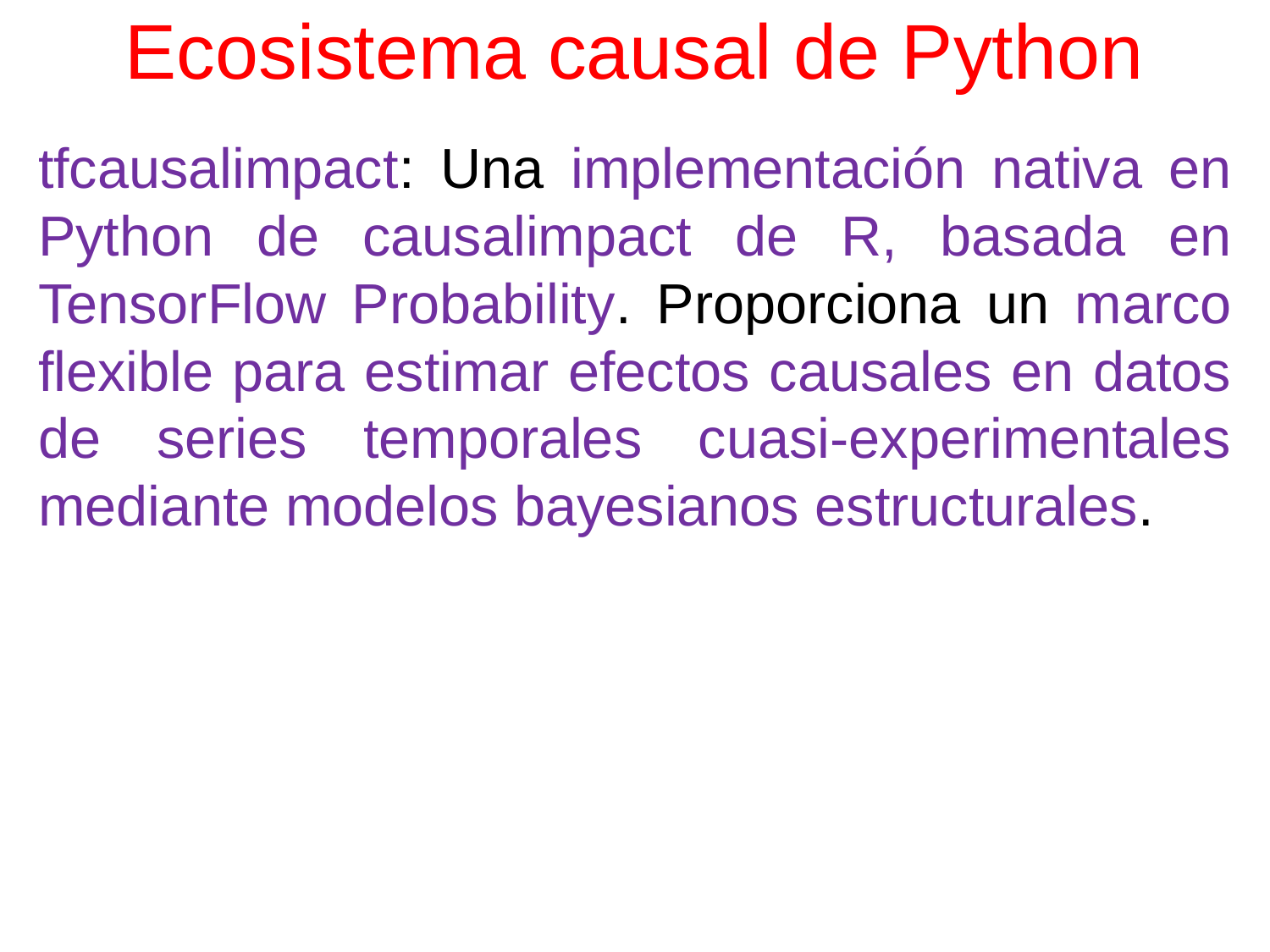

# Ecosistema causal de Python
tfcausalimpact: Una implementación nativa en Python de causalimpact de R, basada en TensorFlow Probability. Proporciona un marco flexible para estimar efectos causales en datos de series temporales cuasi-experimentales mediante modelos bayesianos estructurales.